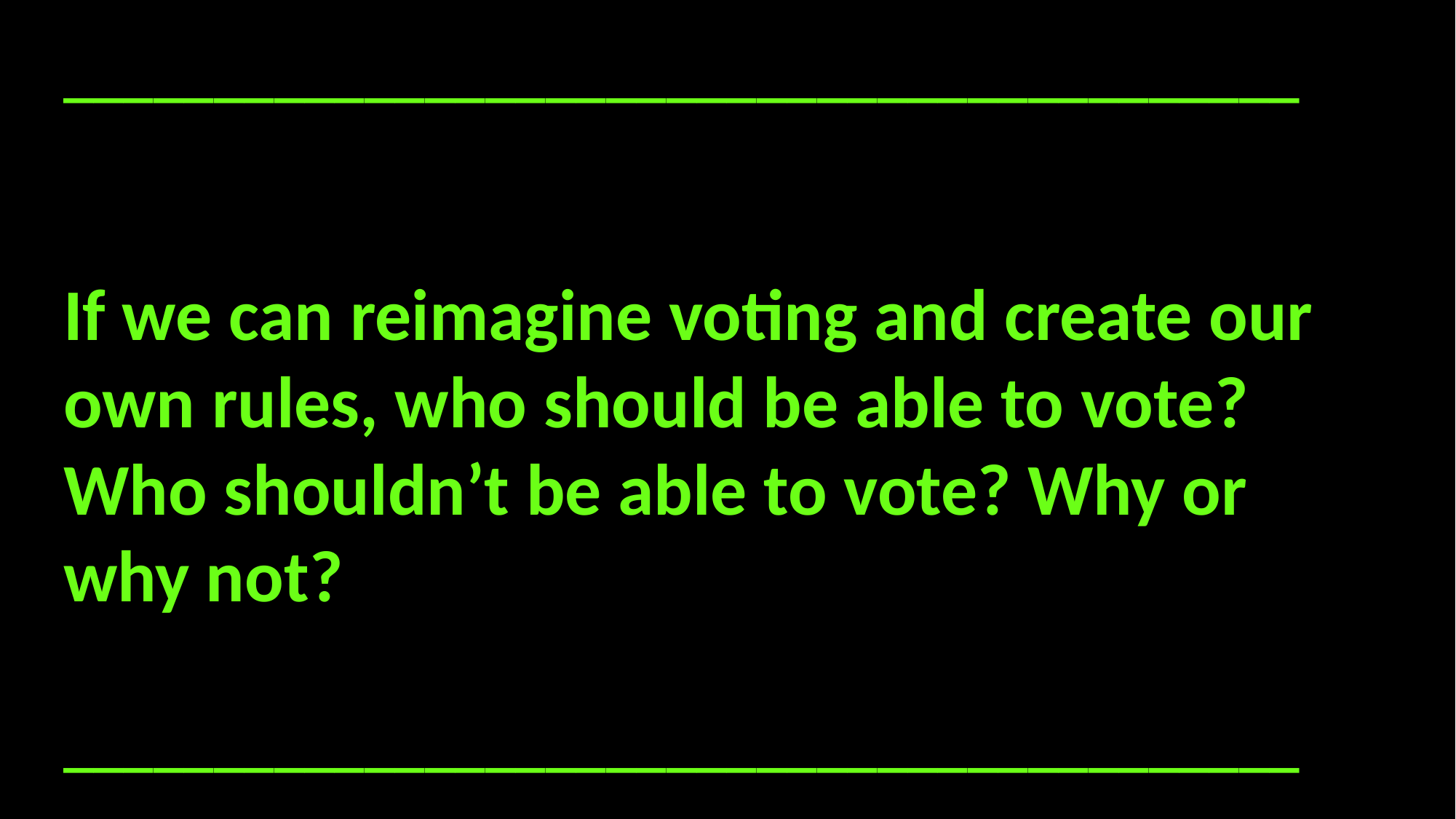

_________________________________________

If we can reimagine voting and create our own rules, who should be able to vote? Who shouldn’t be able to vote? Why or why not?

_________________________________________